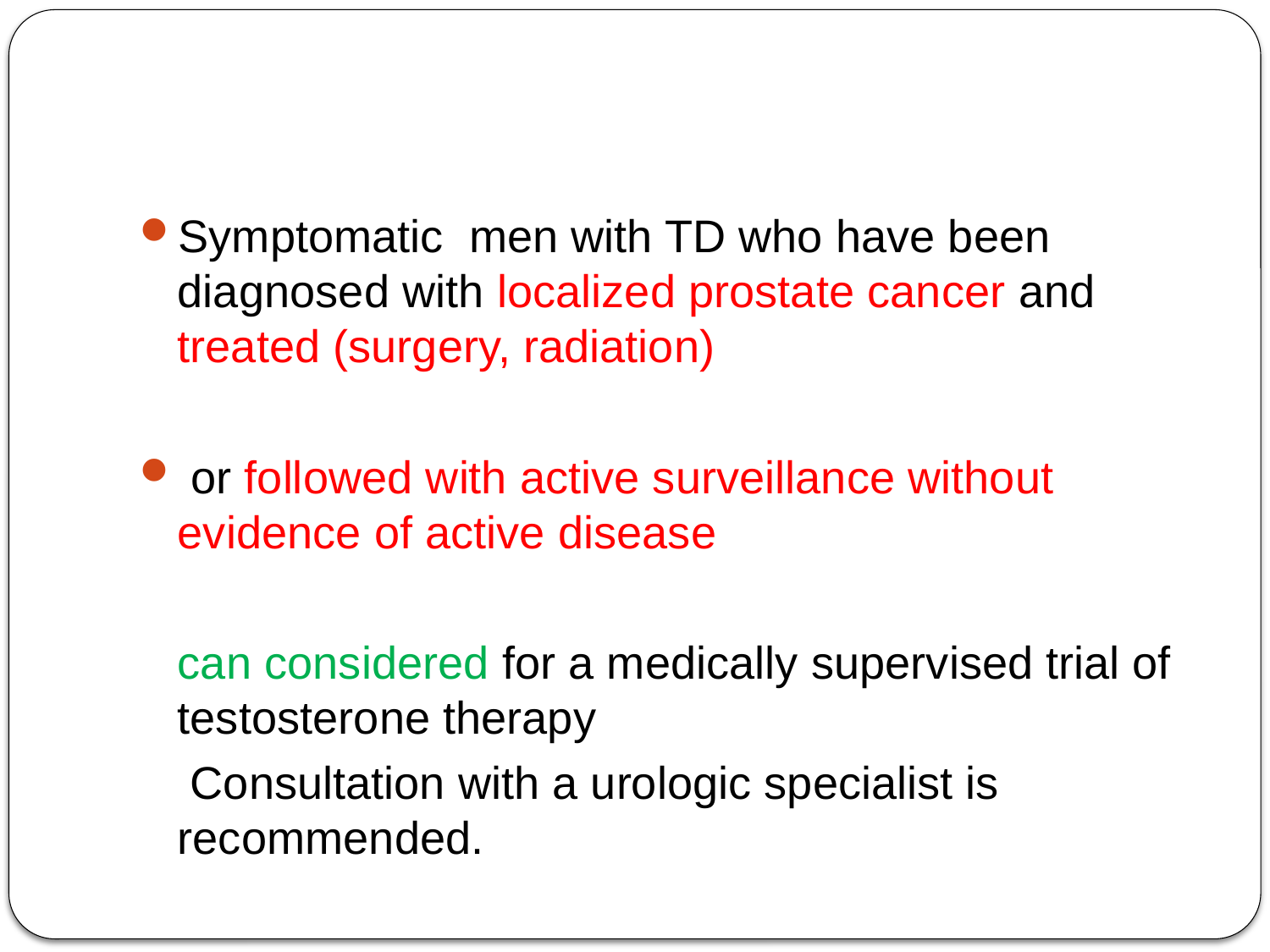

#
Symptomatic  men with TD who have been diagnosed with localized prostate cancer and treated (surgery, radiation)

 or followed with active surveillance without evidence of active disease

   can considered for a medically supervised trial of testosterone therapy
    Consultation with a urologic specialist is recommended.